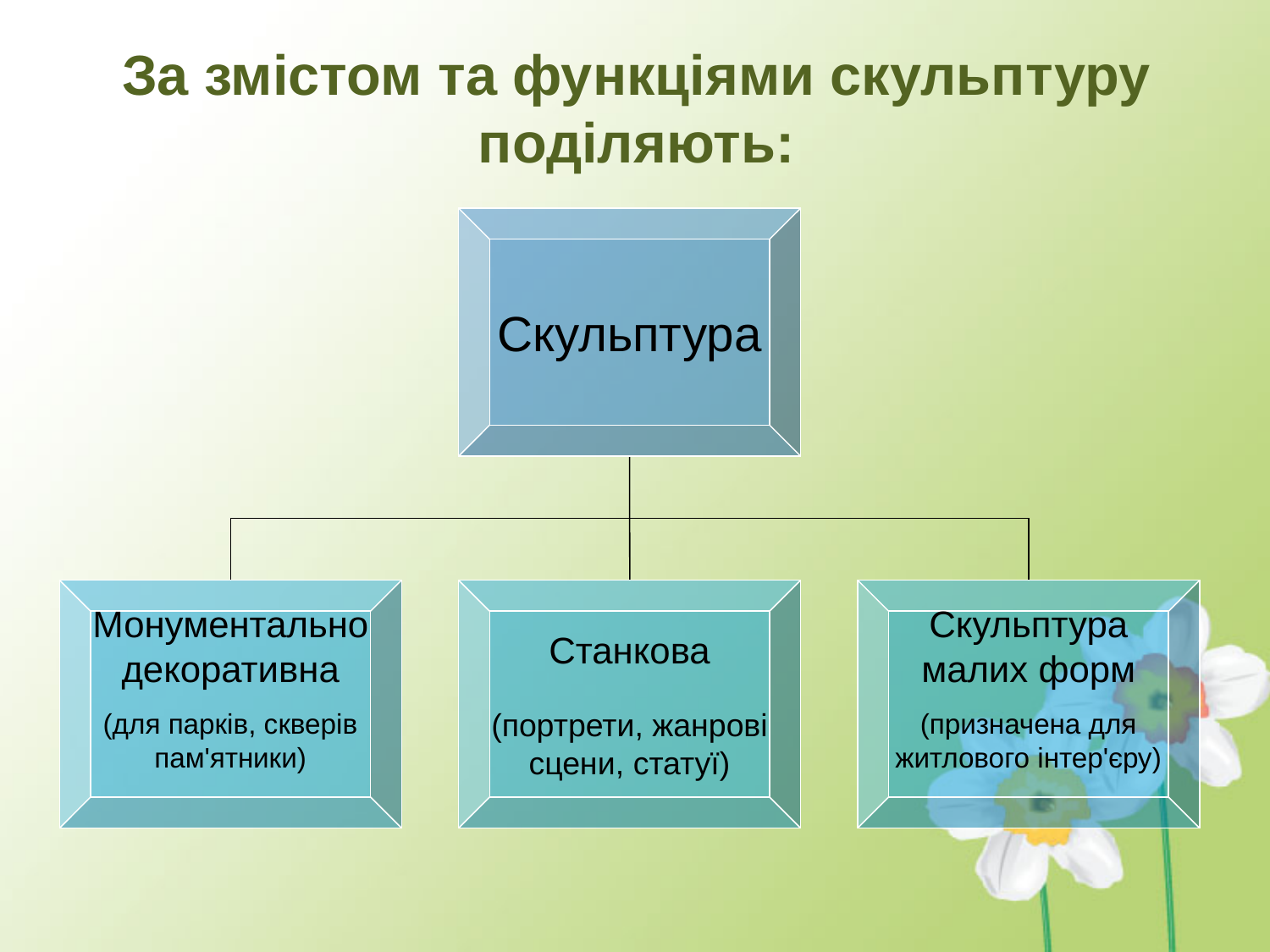

# За змістом та функціями скульптуру поділяють:
Скульптура
Монументально
декоративна

(для парків, скверів
пам'ятники)

Станкова

(портрети, жанрові
сцени, статуї)
Скульптура
малих форм

(призначена для
житлового інтер'єру)